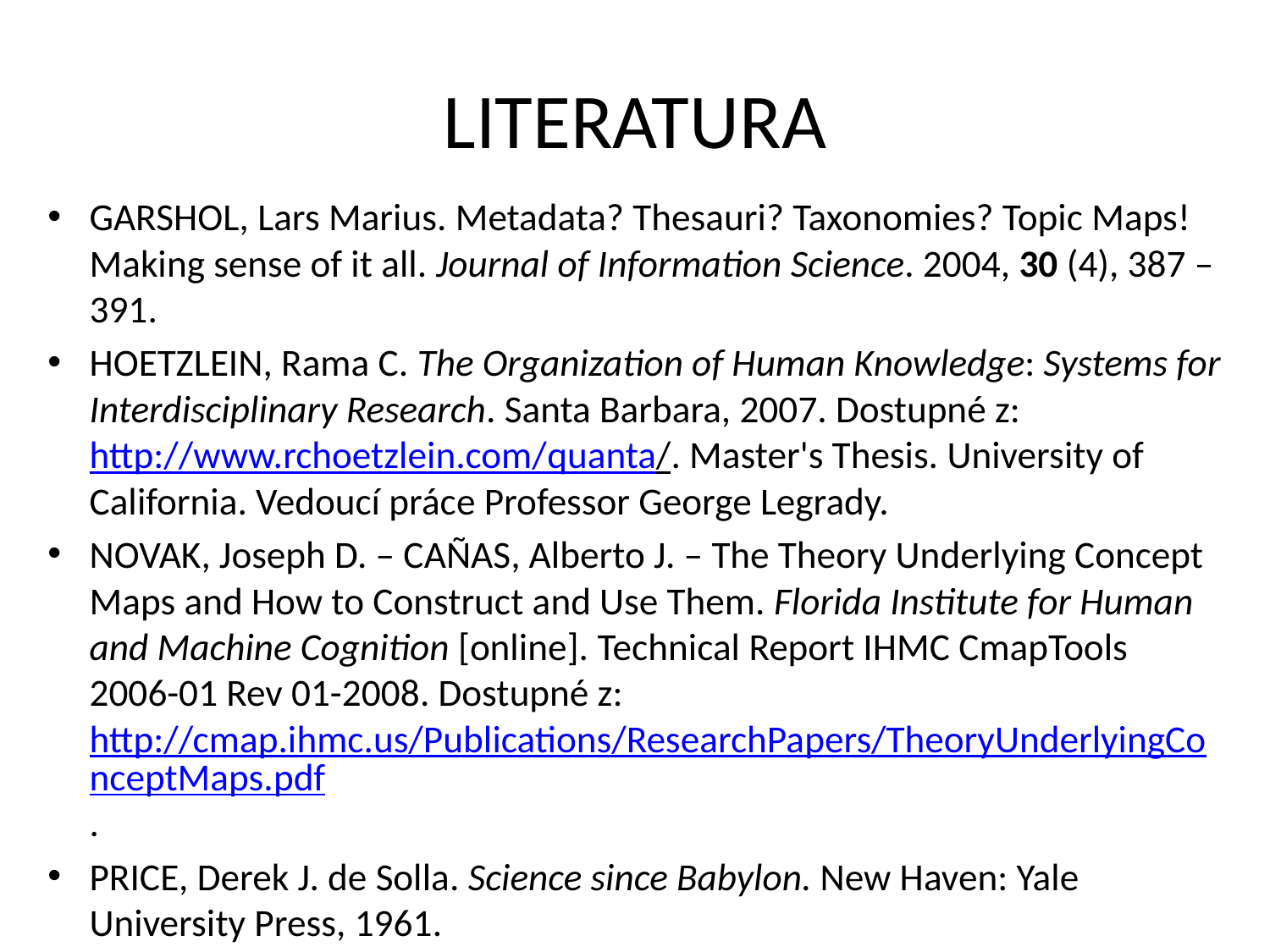

# LITERATURA
GARSHOL, Lars Marius. Metadata? Thesauri? Taxonomies? Topic Maps! Making sense of it all. Journal of Information Science. 2004, 30 (4), 387 – 391.
HOETZLEIN, Rama C. The Organization of Human Knowledge: Systems for Interdisciplinary Research. Santa Barbara, 2007. Dostupné z: http://www.rchoetzlein.com/quanta/. Master's Thesis. University of California. Vedoucí práce Professor George Legrady.
NOVAK, Joseph D. – CAÑAS, Alberto J. – The Theory Underlying Concept Maps and How to Construct and Use Them. Florida Institute for Human and Machine Cognition [online]. Technical Report IHMC CmapTools 2006-01 Rev 01-2008. Dostupné z: http://cmap.ihmc.us/Publications/ResearchPapers/TheoryUnderlyingConceptMaps.pdf.
PRICE, Derek J. de Solla. Science since Babylon. New Haven: Yale University Press, 1961.